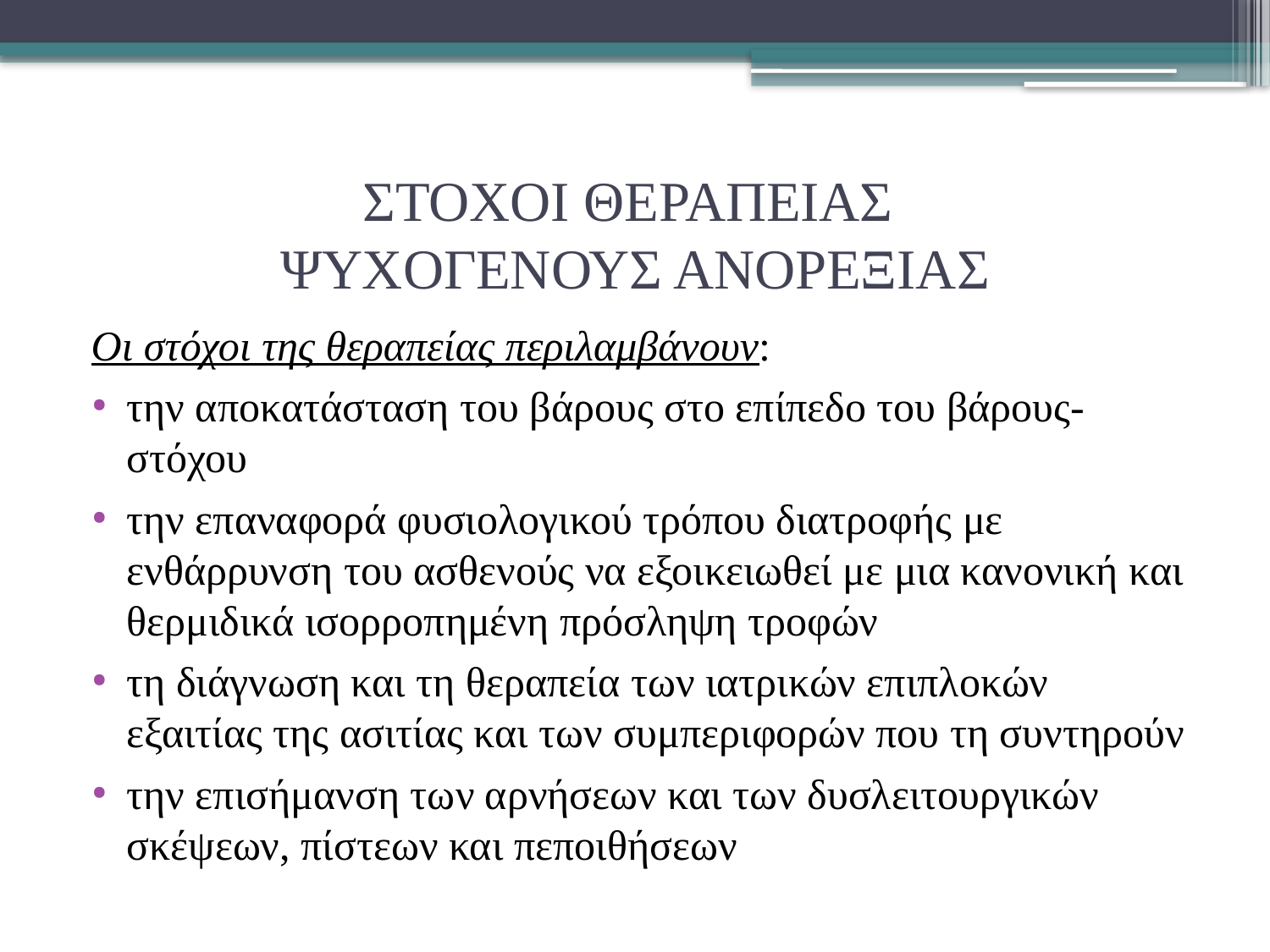

# ΣΤΟΧΟΙ ΘΕΡΑΠΕΙΑΣ ΨΥΧΟΓΕΝΟΥΣ ΑΝΟΡΕΞΙΑΣ
Οι στόχοι της θεραπείας περιλαμβάνουν:
την αποκατάσταση του βάρους στο επίπεδο του βάρους-στόχου
την επαναφορά φυσιολογικού τρόπου διατροφής με ενθάρρυνση του ασθενούς να εξοικειωθεί με μια κανονική και θερμιδικά ισορροπημένη πρόσληψη τροφών
τη διάγνωση και τη θεραπεία των ιατρικών επιπλοκών εξαιτίας της ασιτίας και των συμπεριφορών που τη συντηρούν
την επισήμανση των αρνήσεων και των δυσλειτουργικών σκέψεων, πίστεων και πεποιθήσεων